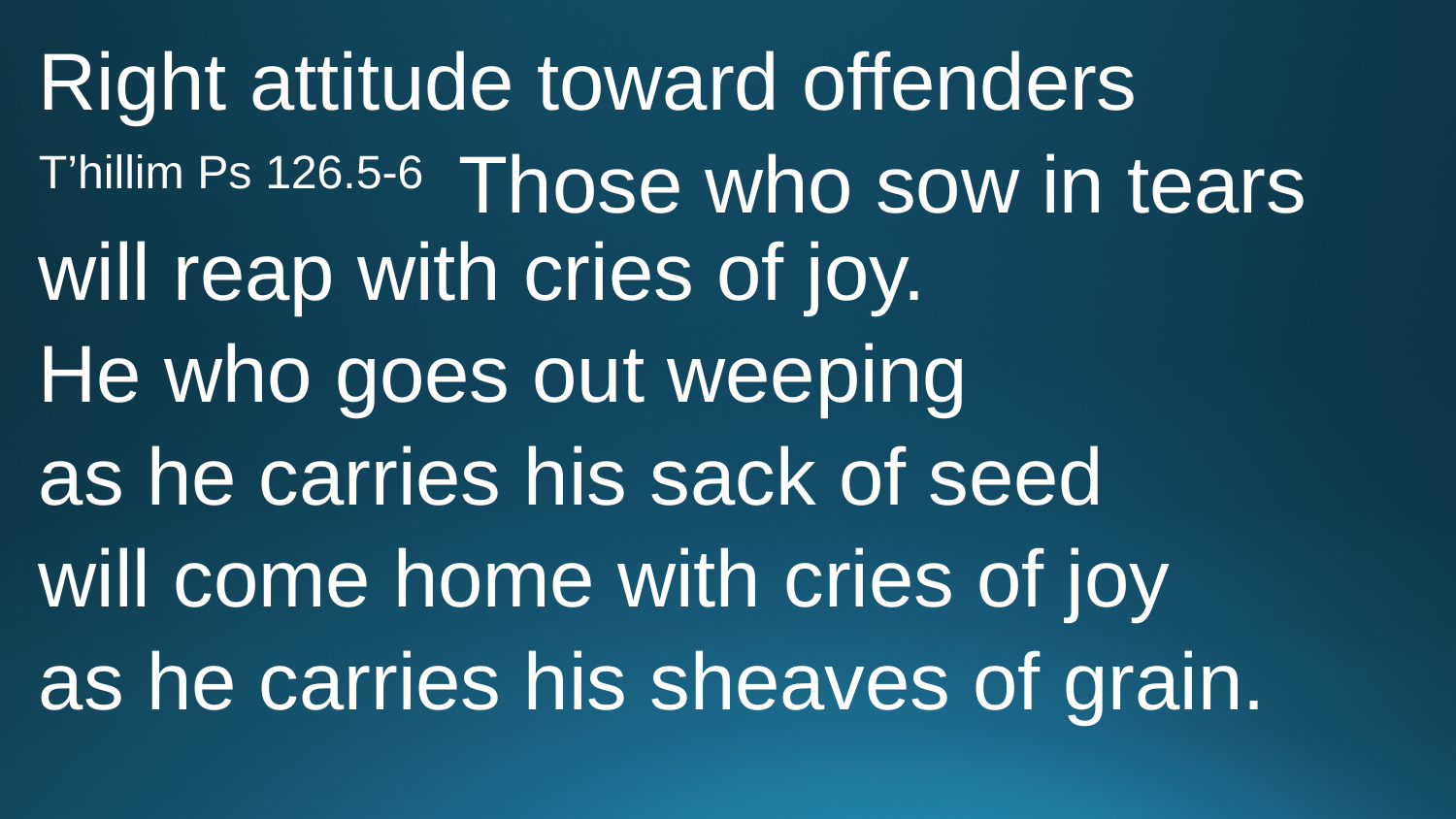

Right attitude toward offenders
T’hillim Ps 126.5-6  Those who sow in tears will reap with cries of joy.
He who goes out weeping
as he carries his sack of seed
will come home with cries of joy
as he carries his sheaves of grain.